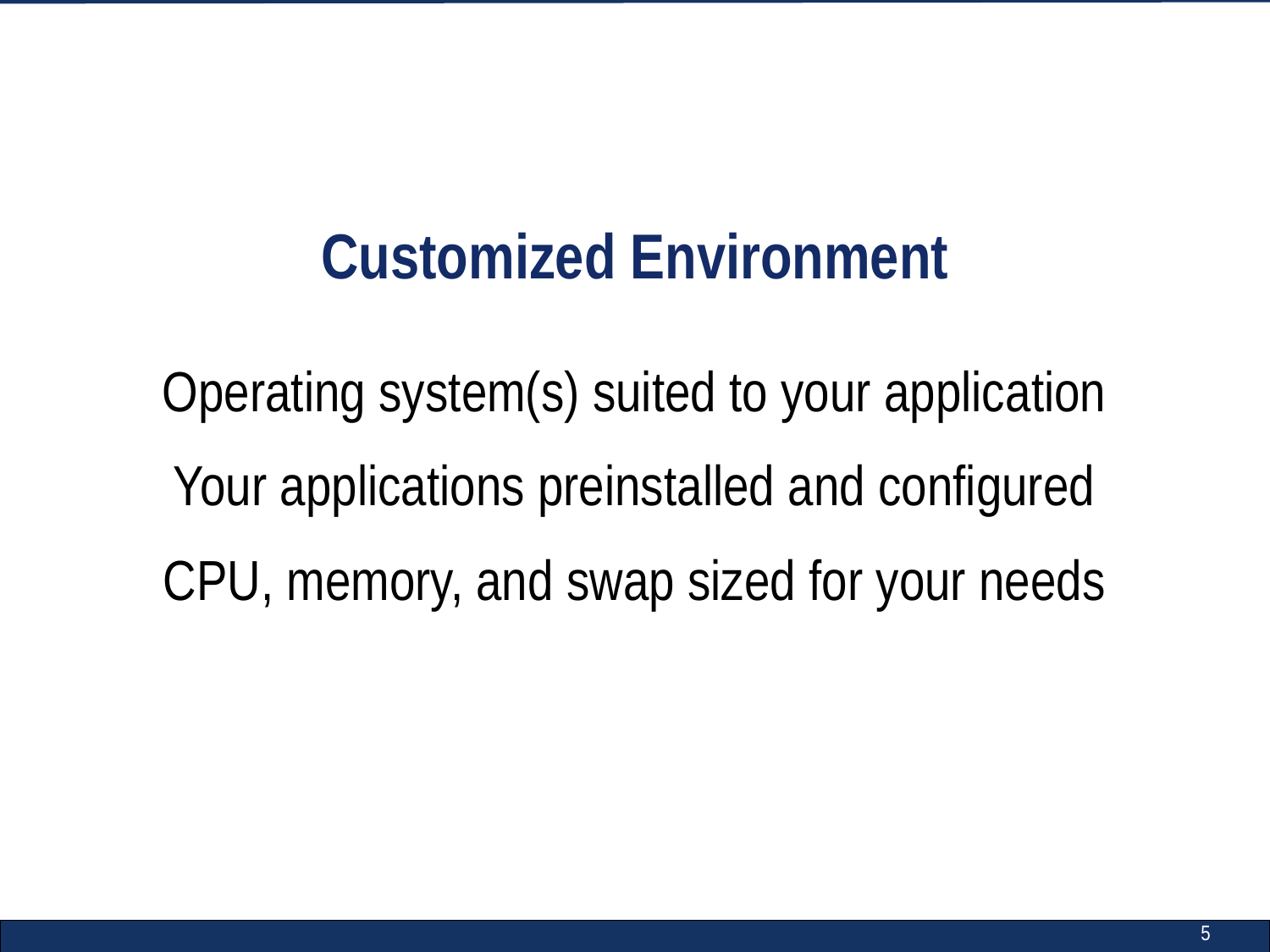

# Customized Environment
Operating system(s) suited to your application
Your applications preinstalled and configured
CPU, memory, and swap sized for your needs